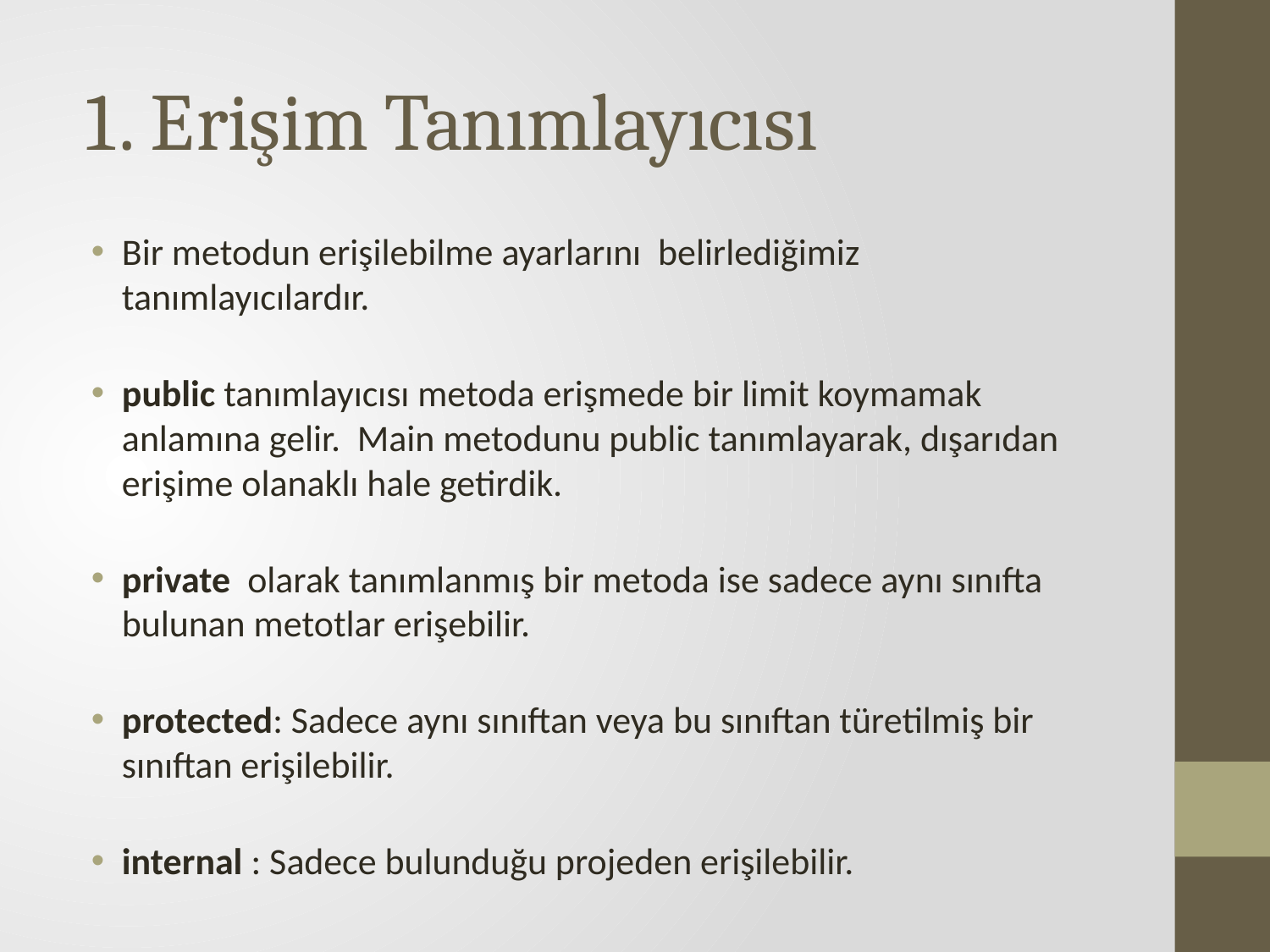

# 1. Erişim Tanımlayıcısı
Bir metodun erişilebilme ayarlarını  belirlediğimiz tanımlayıcılardır.
public tanımlayıcısı metoda erişmede bir limit koymamak anlamına gelir.  Main metodunu public tanımlayarak, dışarıdan erişime olanaklı hale getirdik.
private  olarak tanımlanmış bir metoda ise sadece aynı sınıfta bulunan metotlar erişebilir.
protected: Sadece aynı sınıftan veya bu sınıftan türetilmiş bir sınıftan erişilebilir.
internal : Sadece bulunduğu projeden erişilebilir.